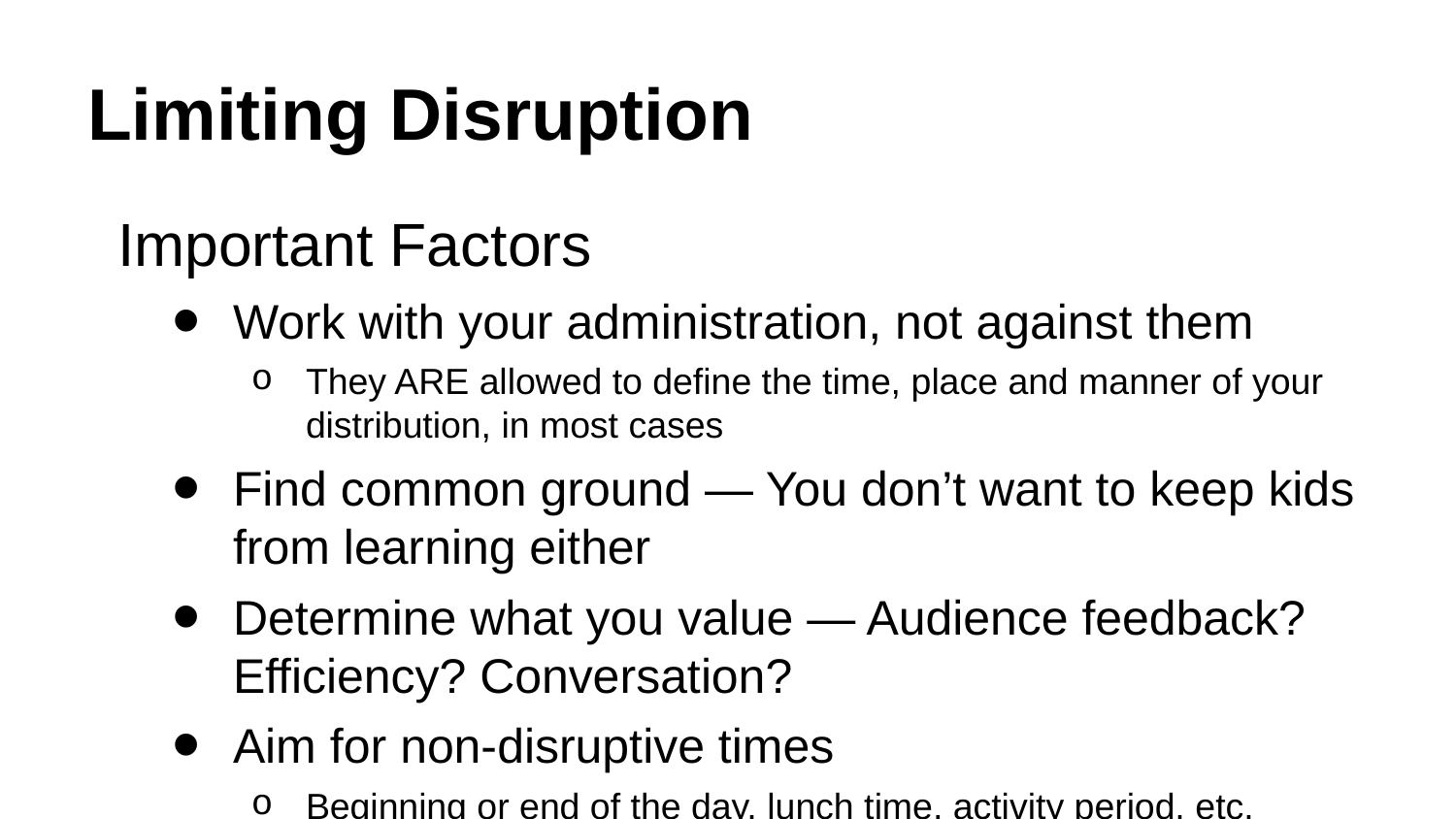

# Limiting Disruption
Important Factors
Work with your administration, not against them
They ARE allowed to define the time, place and manner of your distribution, in most cases
Find common ground — You don’t want to keep kids from learning either
Determine what you value — Audience feedback? Efficiency? Conversation?
Aim for non-disruptive times
Beginning or end of the day, lunch time, activity period, etc.